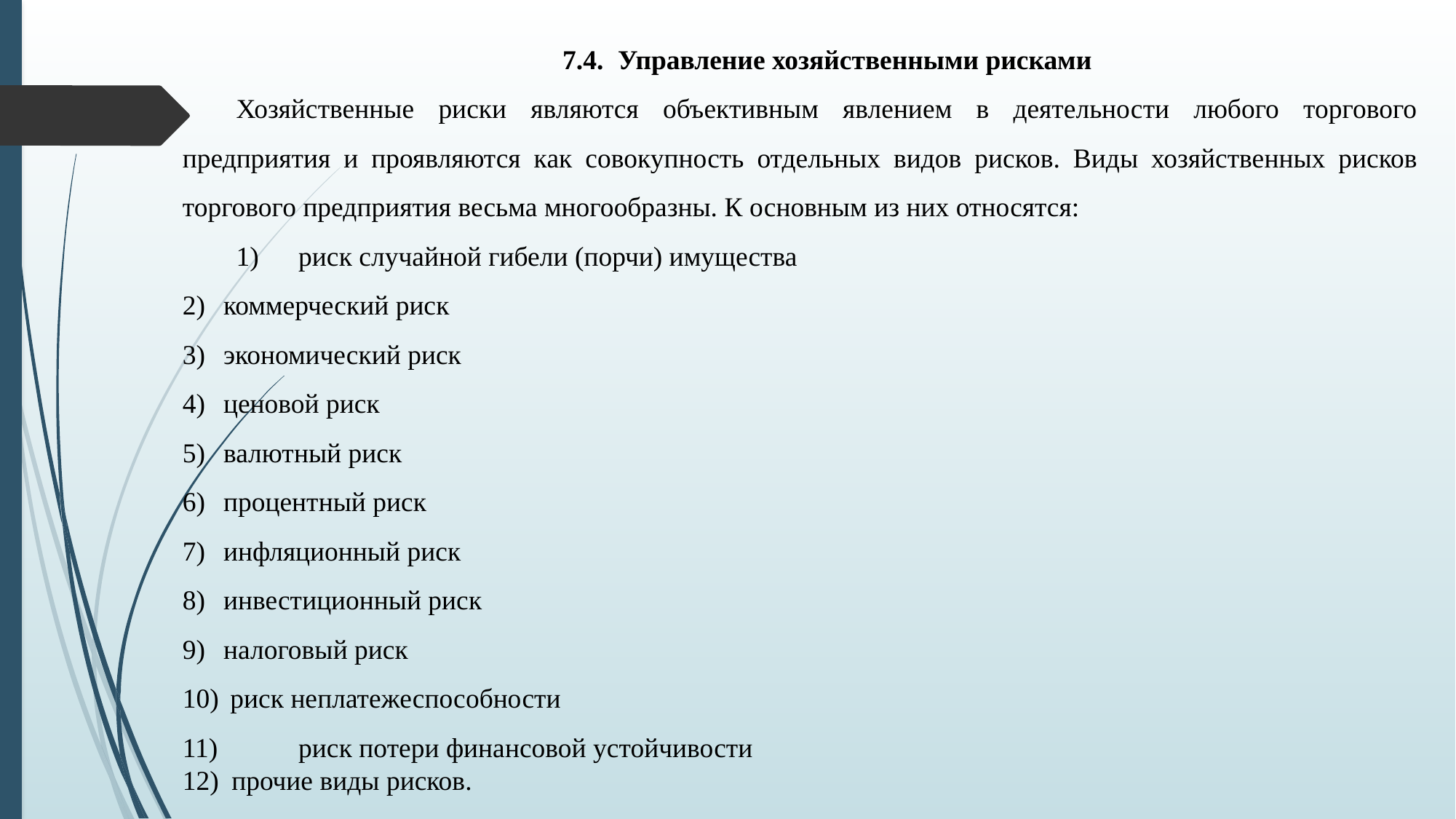

7.4.	Управление хозяйственными рисками
Хозяйственные риски являются объективным явлением в деятельности любого торгового предприятия и проявляются как совокупность отдельных видов рисков. Виды хозяйственных рисков торгового предприятия весьма многообразны. К основным из них относятся:
1)	 риск случайной гибели (порчи) имущества
коммерческий риск
экономический риск
ценовой риск
валютный риск
процентный риск
инфляционный риск
инвестиционный риск
налоговый риск
 риск неплатежеспособности
11)	 риск потери финансовой устойчивости
12)	 прочие виды рисков.